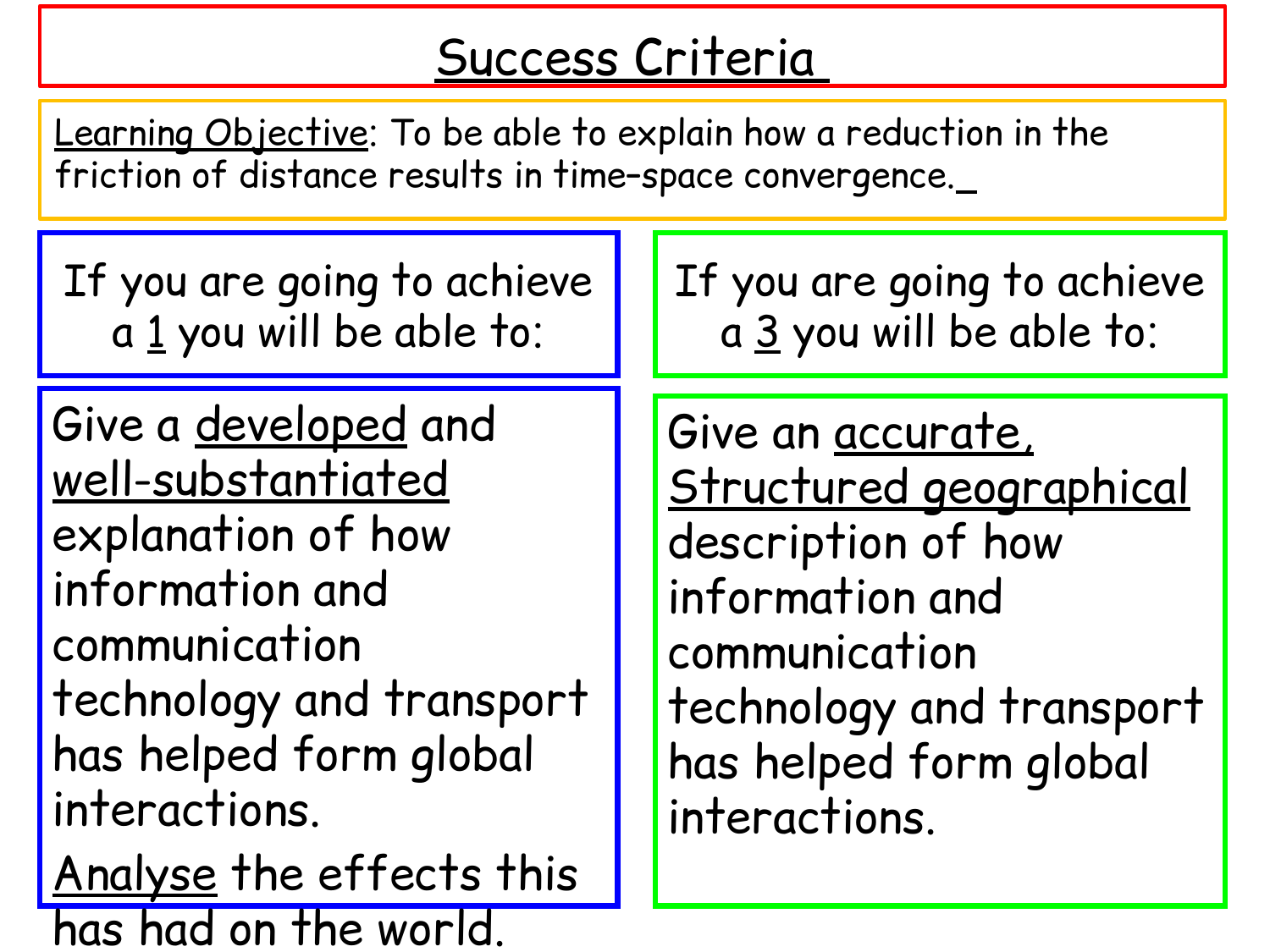

Success Criteria
Learning Objective: To be able to explain how a reduction in the friction of distance results in time–space convergence.
If you are going to achieve a 1 you will be able to:
If you are going to achieve a 3 you will be able to:
Give a developed and well-substantiated explanation of how information and communication technology and transport has helped form global interactions.
Analyse the effects this has had on the world.
Give an accurate,
Structured geographical description of how information and communication technology and transport has helped form global interactions.